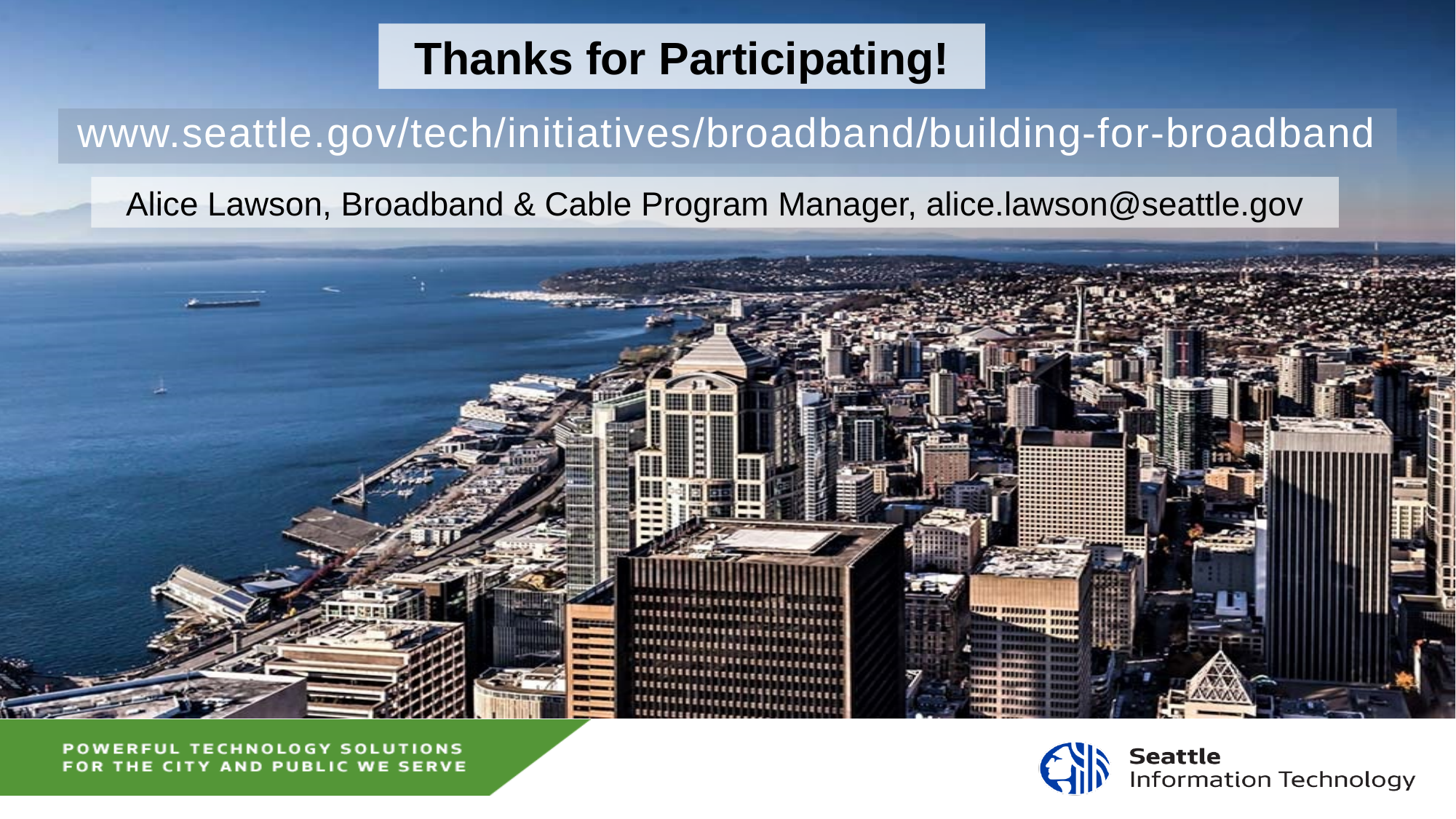

Thanks for Participating!
# www.seattle.gov/tech/initiatives/broadband/building-for-broadband
Alice Lawson, Broadband & Cable Program Manager, alice.lawson@seattle.gov